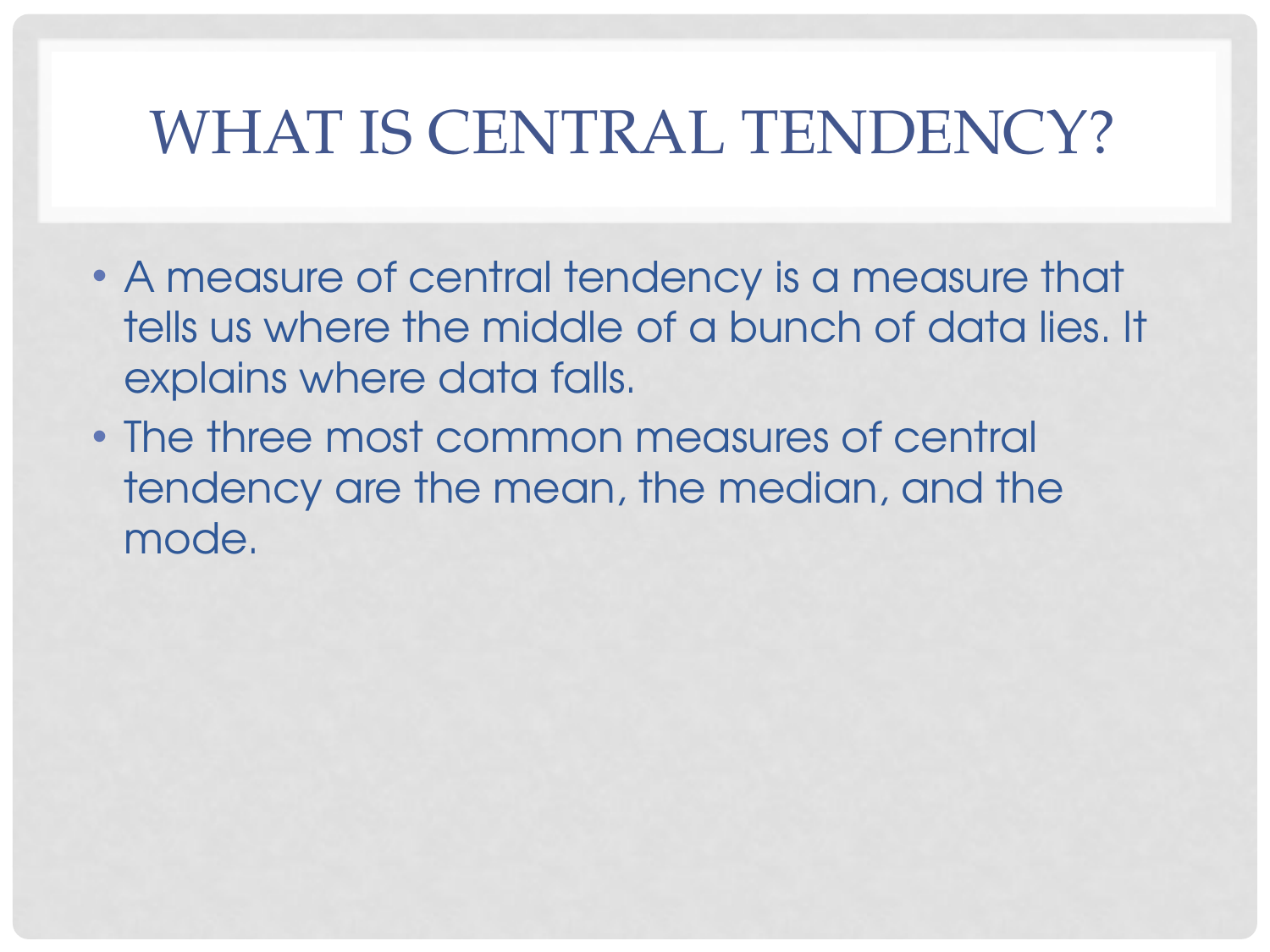

# What is central tendency?
A measure of central tendency is a measure that tells us where the middle of a bunch of data lies. It explains where data falls.
The three most common measures of central tendency are the mean, the median, and the mode.